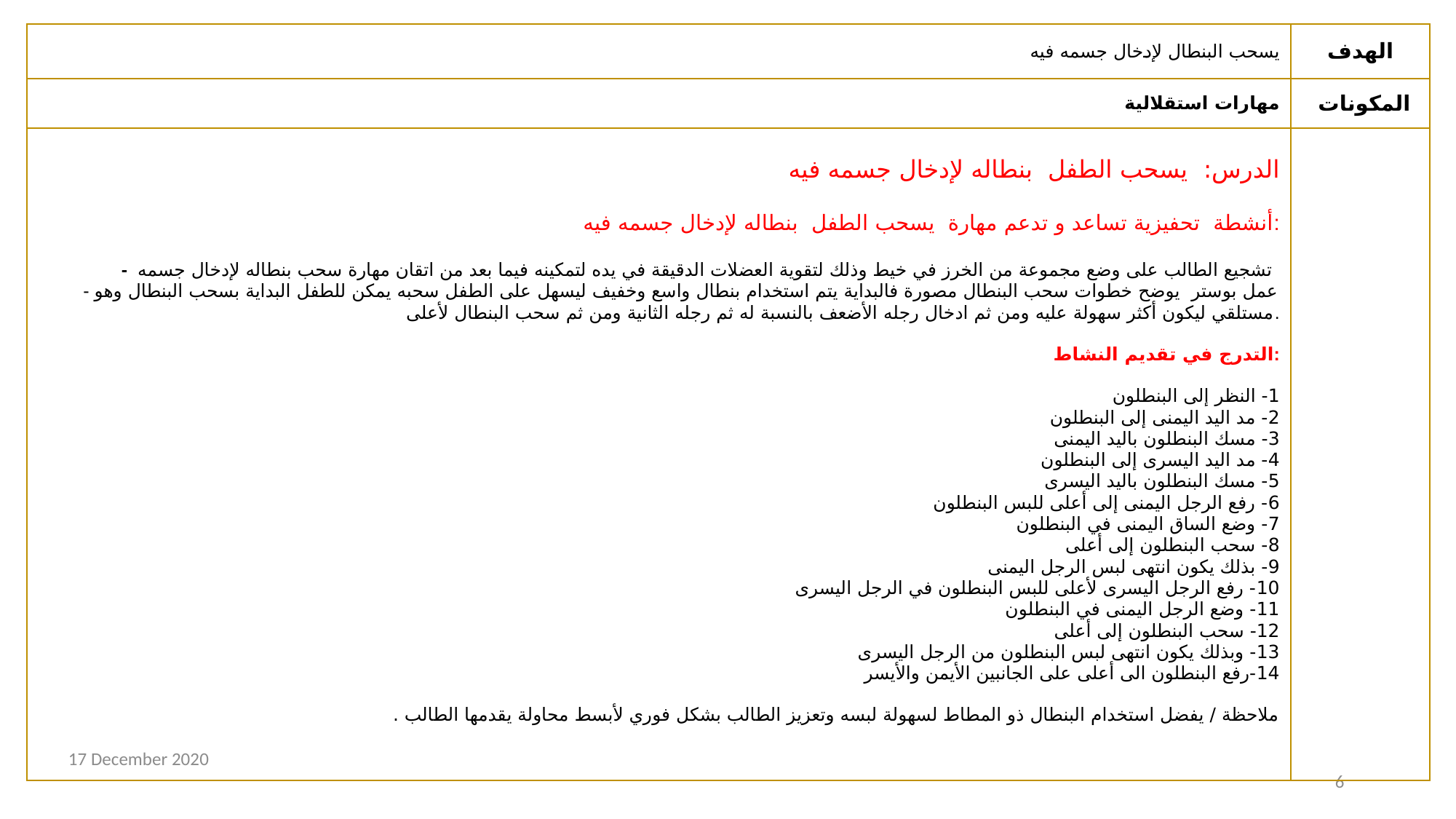

| يسحب البنطال لإدخال جسمه فيه | الهدف |
| --- | --- |
| مهارات استقلالية | المكونات |
| الدرس: يسحب الطفل بنطاله لإدخال جسمه فيه أنشطة تحفيزية تساعد و تدعم مهارة يسحب الطفل بنطاله لإدخال جسمه فيه: - تشجيع الطالب على وضع مجموعة من الخرز في خيط وذلك لتقوية العضلات الدقيقة في يده لتمكينه فيما بعد من اتقان مهارة سحب بنطاله لإدخال جسمه - عمل بوستر يوضح خطوات سحب البنطال مصورة فالبداية يتم استخدام بنطال واسع وخفيف ليسهل على الطفل سحبه يمكن للطفل البداية بسحب البنطال وهو مستلقي ليكون أكثر سهولة عليه ومن ثم ادخال رجله الأضعف بالنسبة له ثم رجله الثانية ومن ثم سحب البنطال لأعلى. التدرج في تقديم النشاط: 1- النظر إلى البنطلون 2- مد اليد اليمنى إلى البنطلون 3- مسك البنطلون باليد اليمنى 4- مد اليد اليسرى إلى البنطلون 5- مسك البنطلون باليد اليسرى 6- رفع الرجل اليمنى إلى أعلى للبس البنطلون 7- وضع الساق اليمنى في البنطلون 8- سحب البنطلون إلى أعلى 9- بذلك يكون انتهى لبس الرجل اليمنى 10- رفع الرجل اليسرى لأعلى للبس البنطلون في الرجل اليسرى 11- وضع الرجل اليمنى في البنطلون 12- سحب البنطلون إلى أعلى 13- وبذلك يكون انتهى لبس البنطلون من الرجل اليسرى 14-رفع البنطلون الى أعلى على الجانبين الأيمن والأيسر ملاحظة / يفضل استخدام البنطال ذو المطاط لسهولة لبسه وتعزيز الطالب بشكل فوري لأبسط محاولة يقدمها الطالب . |  |
17 December 2020
6